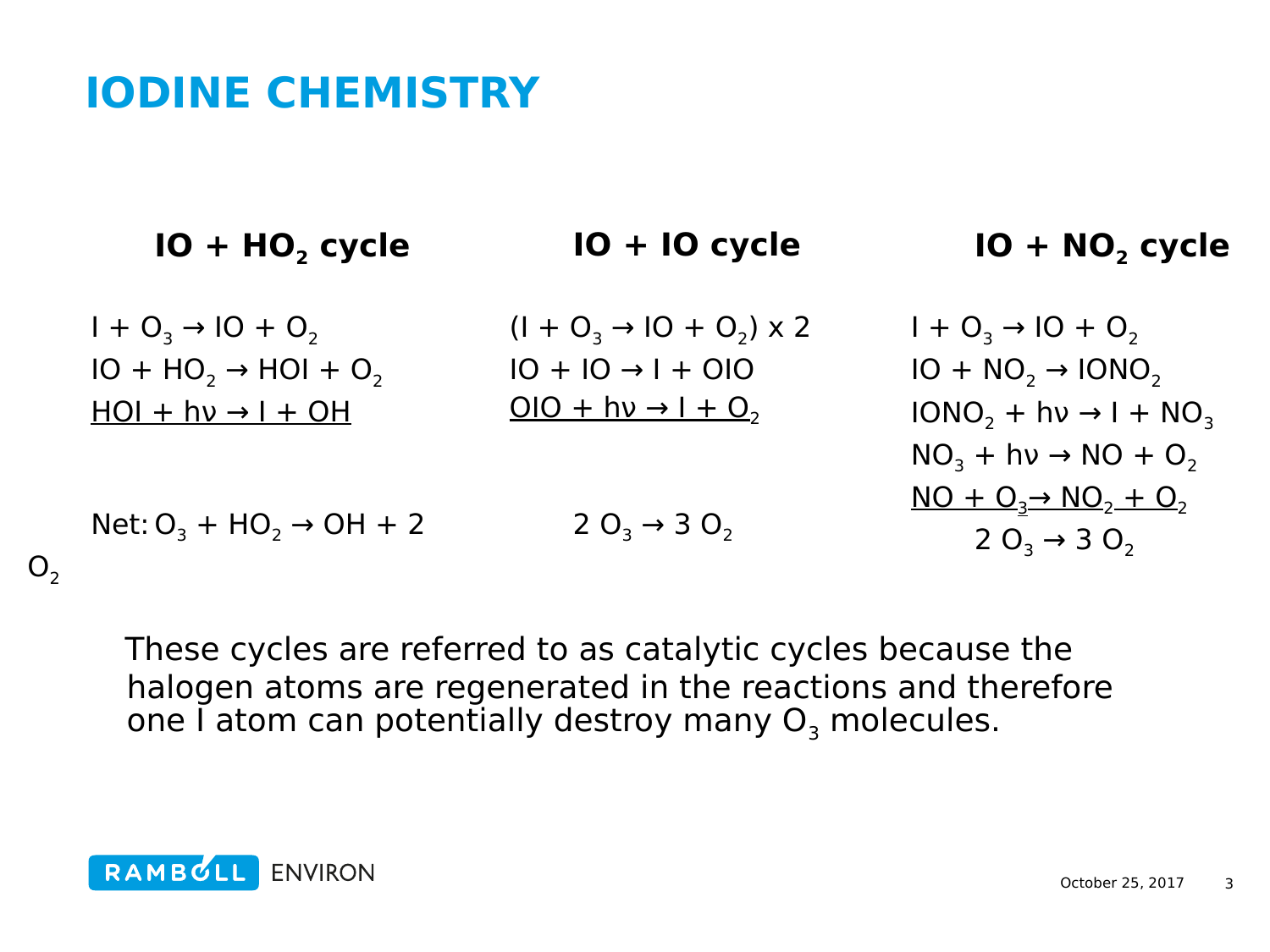

# Iodine chemistry
| IO + HO2 cycle | IO + IO cycle | IO + NO2 cycle |
| --- | --- | --- |
| I + O3 → IO + O2 IO + HO2 → HOI + O2 HOI + hν → I + OH     Net: O3 + HO2 → OH + 2 O2 | (I + O3 → IO + O2) x 2 IO + IO → I + OIO OIO + hν → I + O2     2 O3 → 3 O2 | I + O3 → IO + O2 IO + NO2 → IONO2 IONO2 + hν → I + NO3 NO3 + hν → NO + O2 NO + O3→ NO2 + O2 2 O3 → 3 O2 |
These cycles are referred to as catalytic cycles because the halogen atoms are regenerated in the reactions and therefore one I atom can potentially destroy many O3 molecules.
3